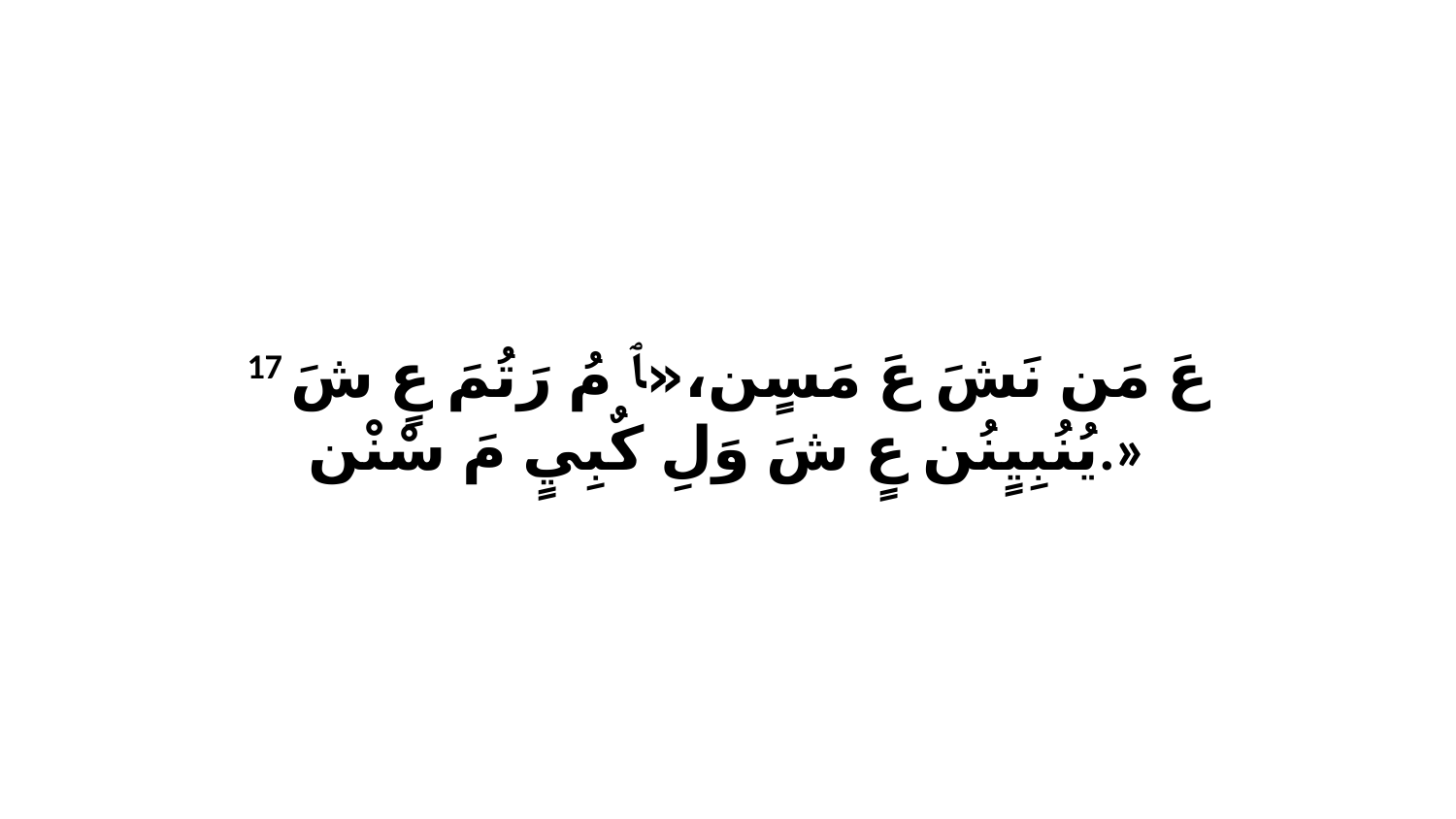

17 عَ مَن نَشَ عَ مَسٍن،«ﭑ مُ رَتُمَ عٍ شَ يُنُبِيٍنُن عٍ شَ وَلِ كٌبِيٍ مَ سْنْن.»